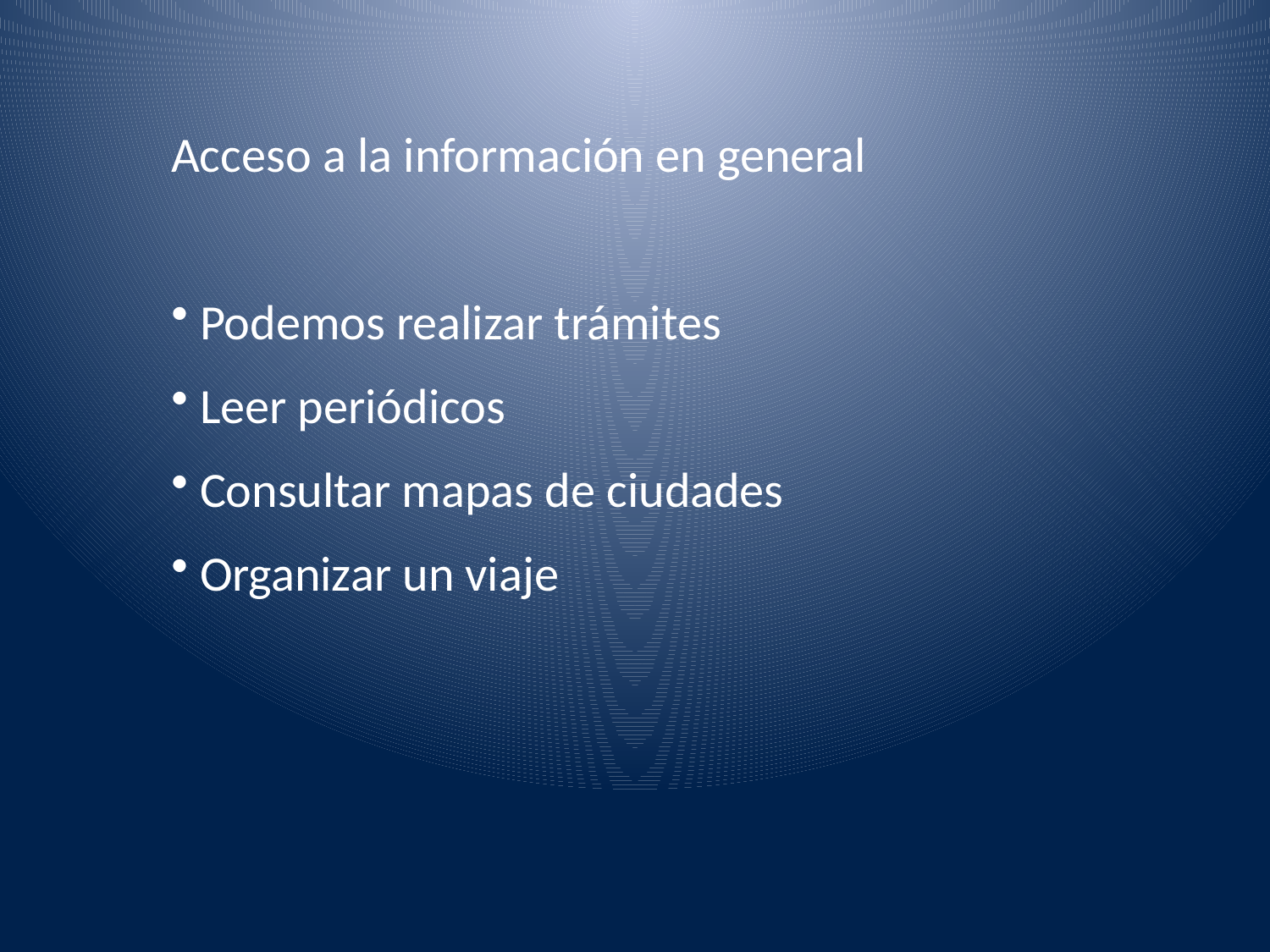

Acceso a la información en general

 Podemos realizar trámites
 Leer periódicos
 Consultar mapas de ciudades
 Organizar un viaje